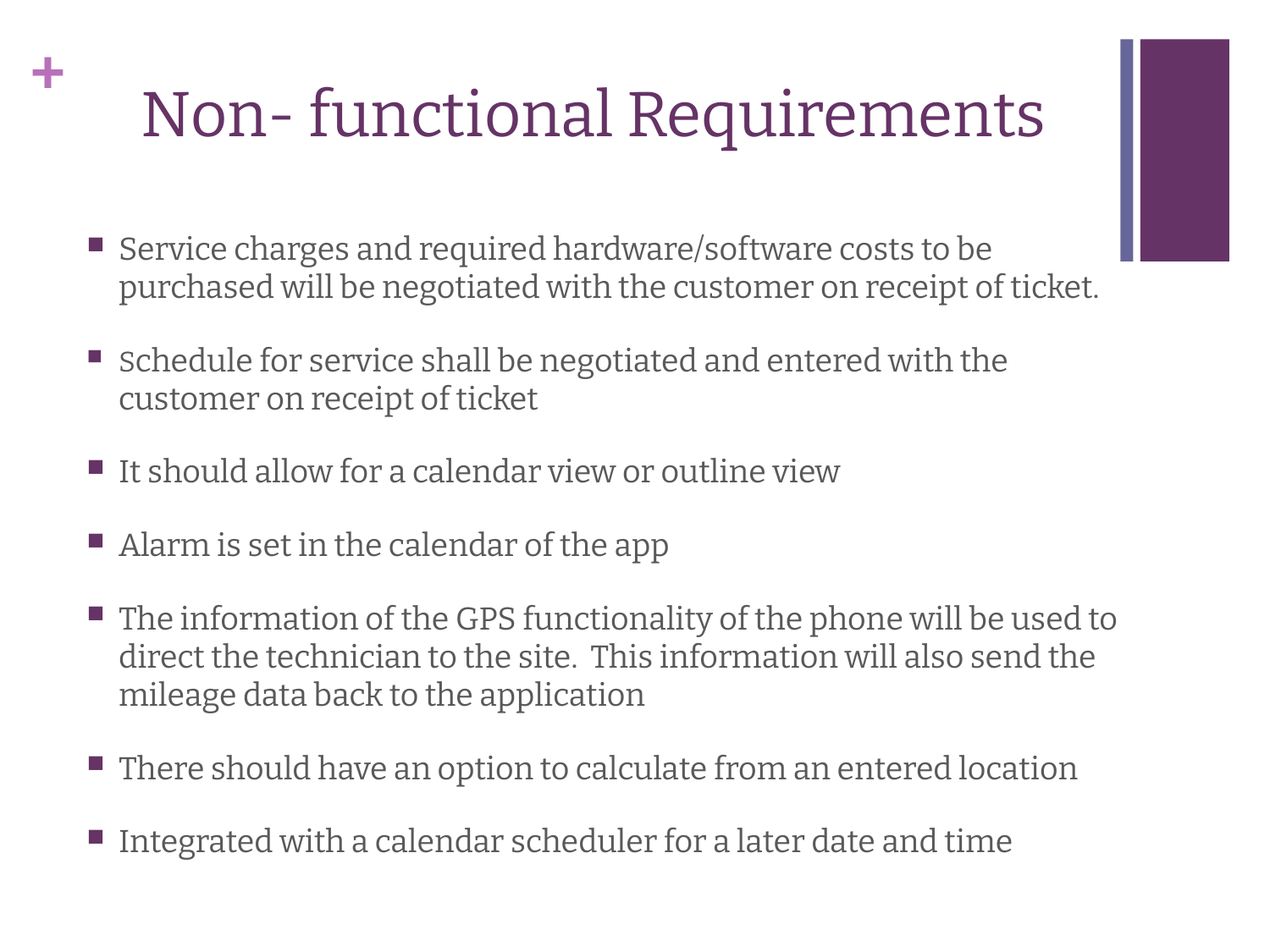

# Non- functional Requirements
Service charges and required hardware/software costs to be purchased will be negotiated with the customer on receipt of ticket.
Schedule for service shall be negotiated and entered with the customer on receipt of ticket
It should allow for a calendar view or outline view
Alarm is set in the calendar of the app
The information of the GPS functionality of the phone will be used to direct the technician to the site.  This information will also send the mileage data back to the application
There should have an option to calculate from an entered location
Integrated with a calendar scheduler for a later date and time